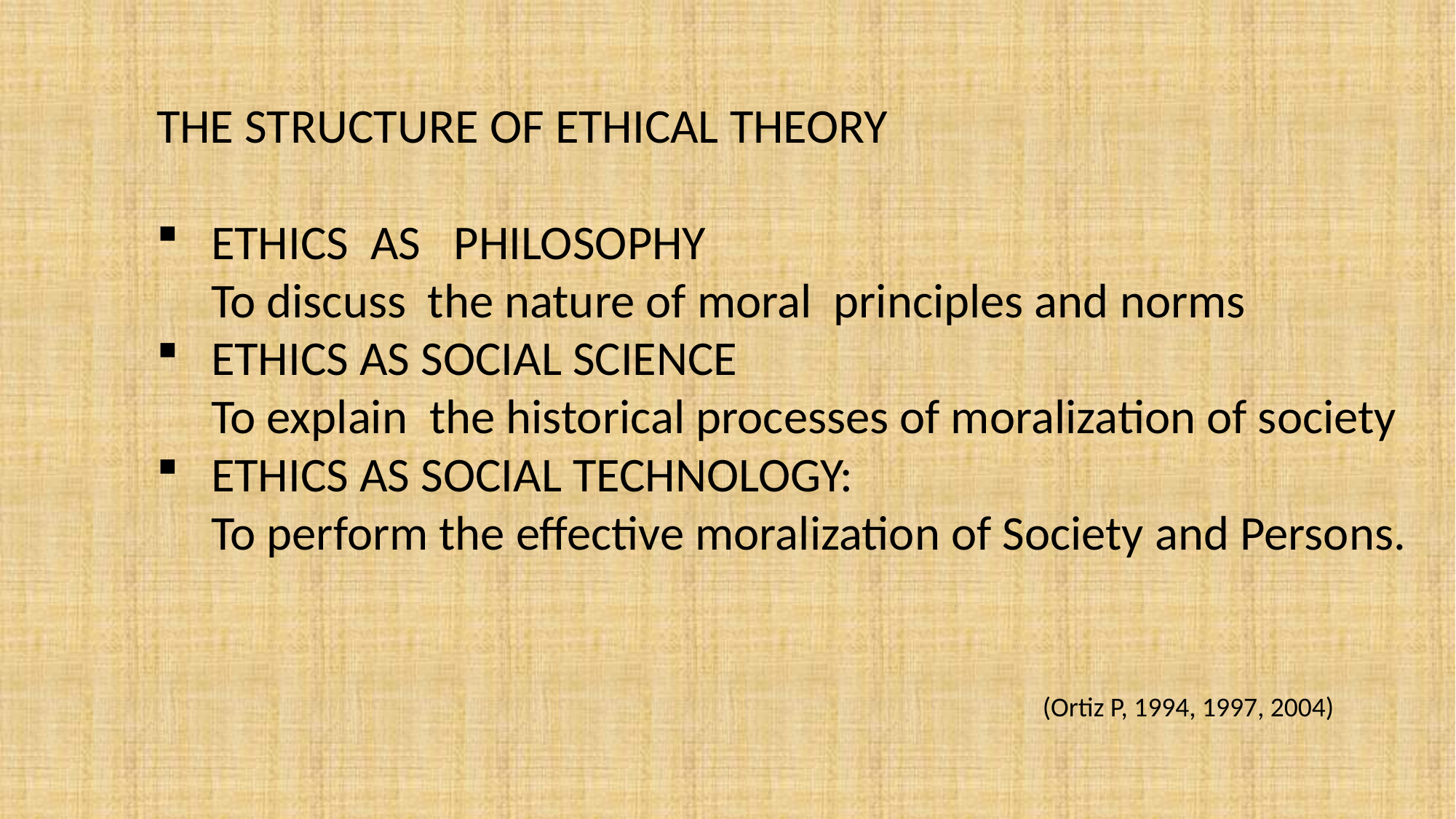

THE STRUCTURE OF ETHICAL THEORY

ETHICS  AS   PHILOSOPHY
     To discuss  the nature of moral  principles and norms
ETHICS AS SOCIAL SCIENCE
     To explain  the historical processes of moralization of society
ETHICS AS SOCIAL TECHNOLOGY:
     To perform the effective moralization of Society and Persons.
(Ortiz P, 1994, 1997, 2004)